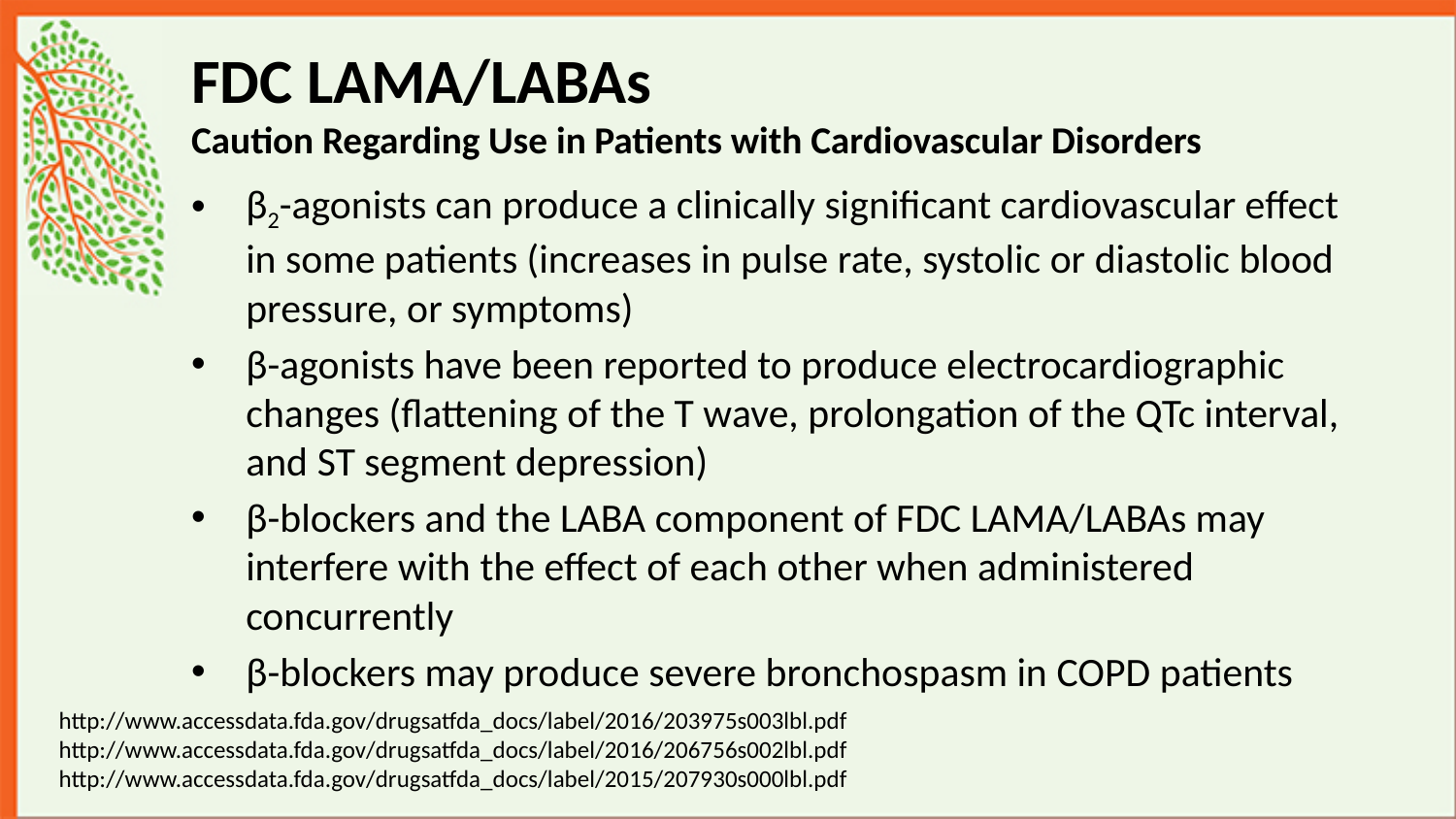

# FDC LAMA/LABAs Caution Regarding Use in Patients with Cardiovascular Disorders
β2-agonists can produce a clinically significant cardiovascular effect in some patients (increases in pulse rate, systolic or diastolic blood pressure, or symptoms)
β-agonists have been reported to produce electrocardiographic changes (flattening of the T wave, prolongation of the QTc interval, and ST segment depression)
β-blockers and the LABA component of FDC LAMA/LABAs may interfere with the effect of each other when administered concurrently
β-blockers may produce severe bronchospasm in COPD patients

http://www.accessdata.fda.gov/drugsatfda_docs/label/2016/203975s003lbl.pdf
http://www.accessdata.fda.gov/drugsatfda_docs/label/2016/206756s002lbl.pdf
http://www.accessdata.fda.gov/drugsatfda_docs/label/2015/207930s000lbl.pdf